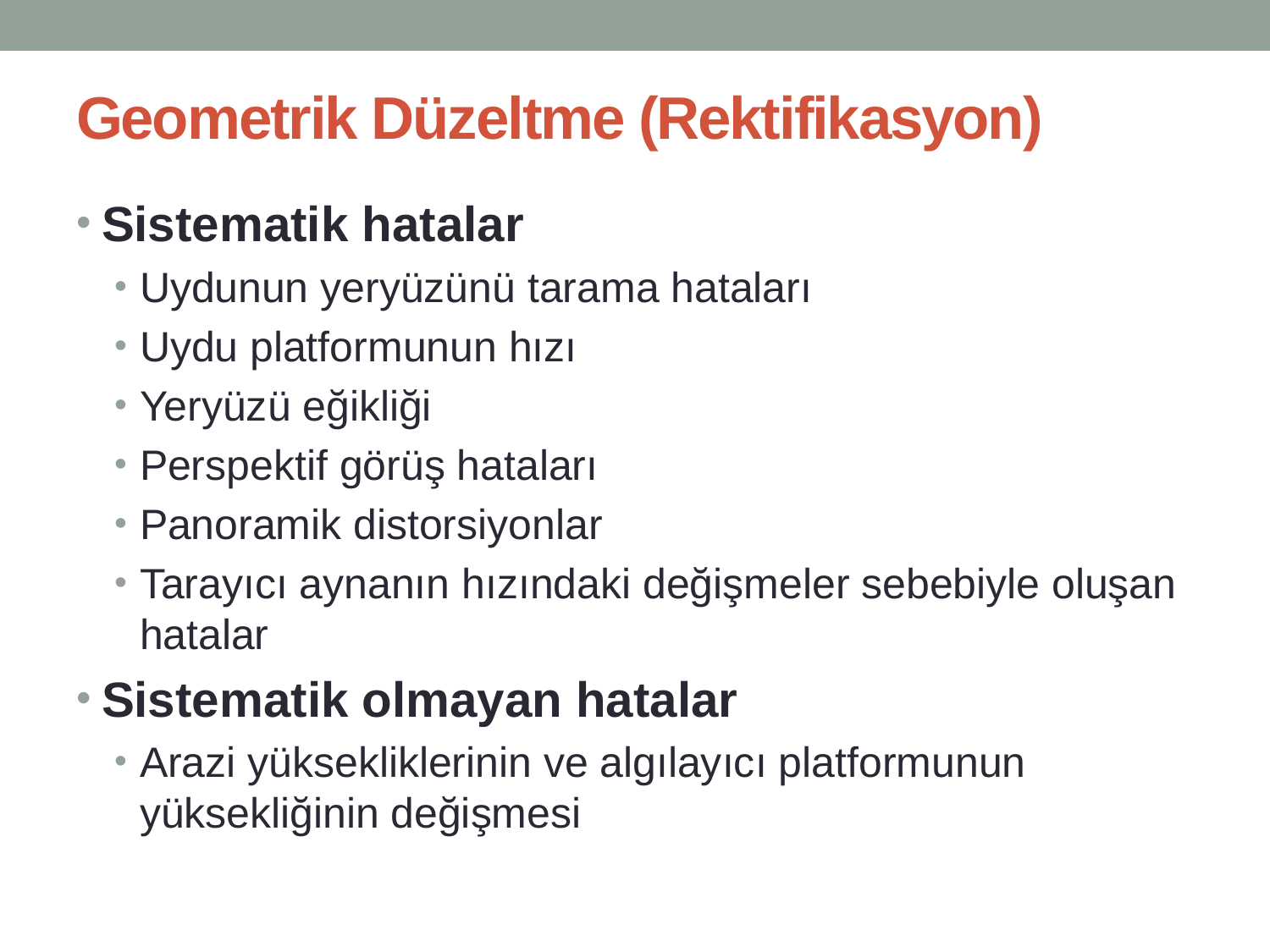

# Geometrik Düzeltme (Rektifikasyon)
Sistematik hatalar
Uydunun yeryüzünü tarama hataları
Uydu platformunun hızı
Yeryüzü eğikliği
Perspektif görüş hataları
Panoramik distorsiyonlar
Tarayıcı aynanın hızındaki değişmeler sebebiyle oluşan hatalar
Sistematik olmayan hatalar
Arazi yüksekliklerinin ve algılayıcı platformunun yüksekliğinin değişmesi